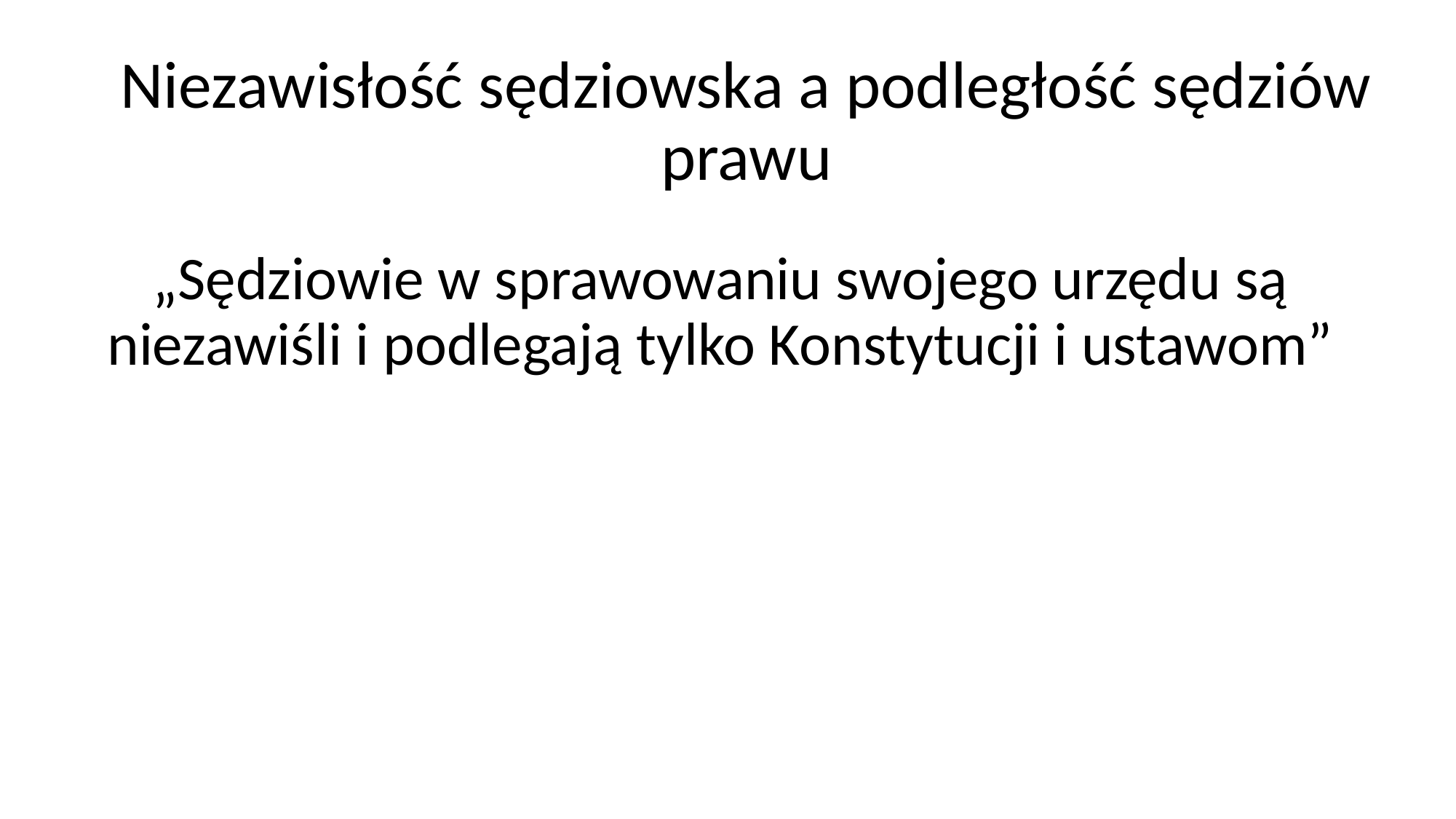

# Niezawisłość sędziowska a podległość sędziów prawu
„Sędziowie w sprawowaniu swojego urzędu są niezawiśli i podlegają tylko Konstytucji i ustawom”